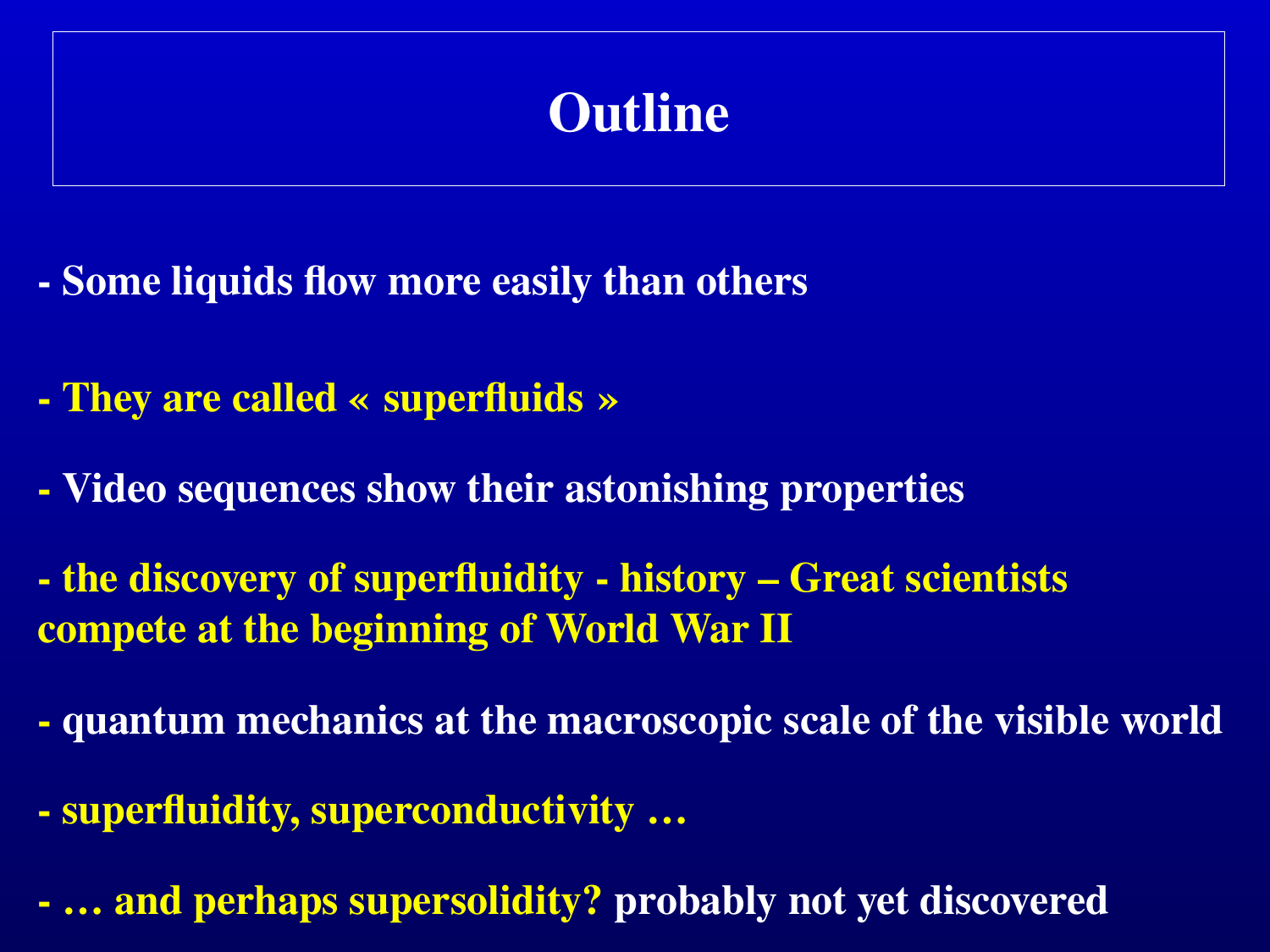

# Outline
- Some liquids flow more easily than others

- They are called « superfluids »
- Video sequences show their astonishing properties
- the discovery of superfluidity - history – Great scientists compete at the beginning of World War II
- quantum mechanics at the macroscopic scale of the visible world
- superfluidity, superconductivity …
- … and perhaps supersolidity? probably not yet discovered